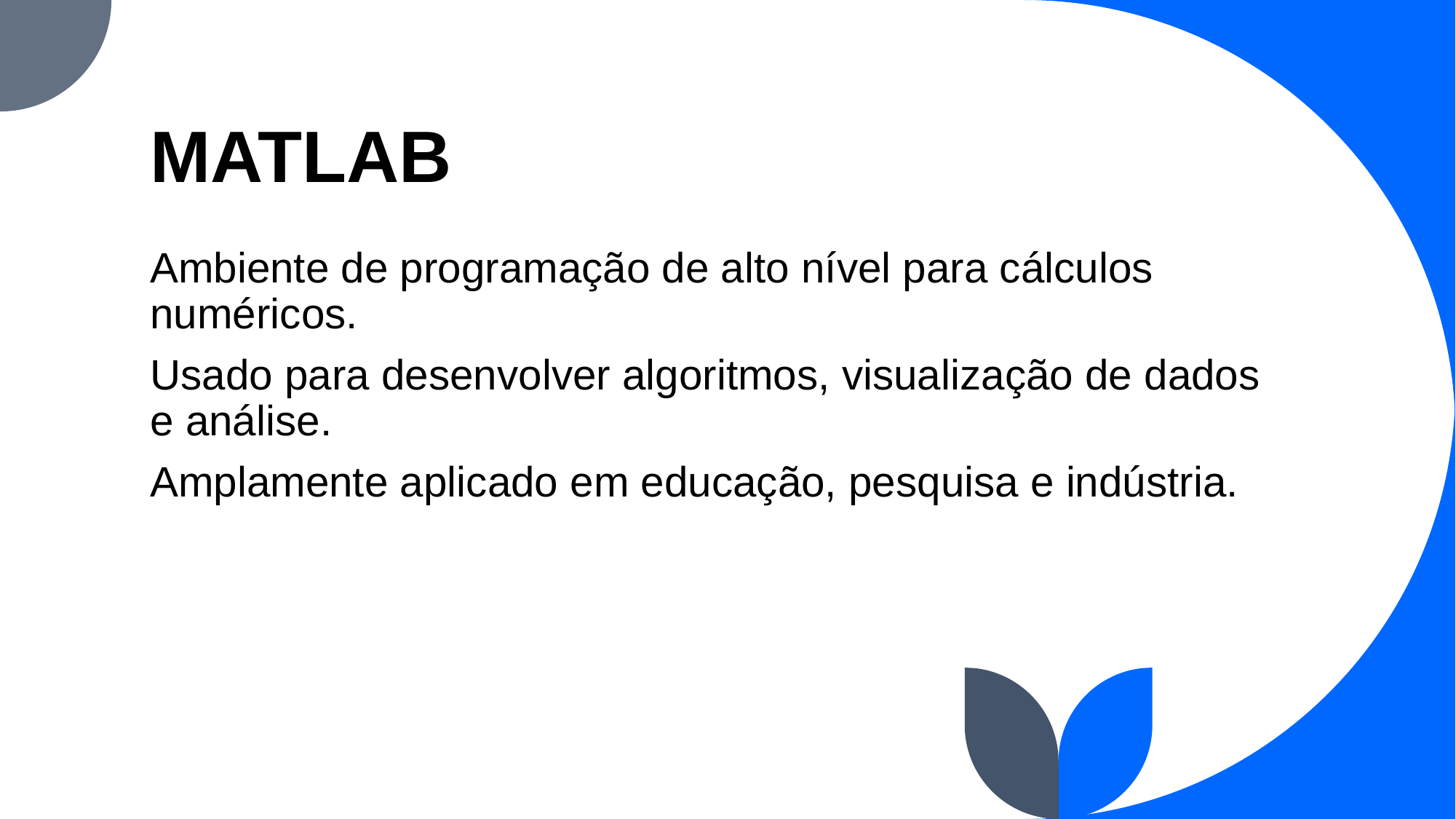

# MATLAB
Ambiente de programação de alto nível para cálculos numéricos.
Usado para desenvolver algoritmos, visualização de dados e análise.
Amplamente aplicado em educação, pesquisa e indústria.